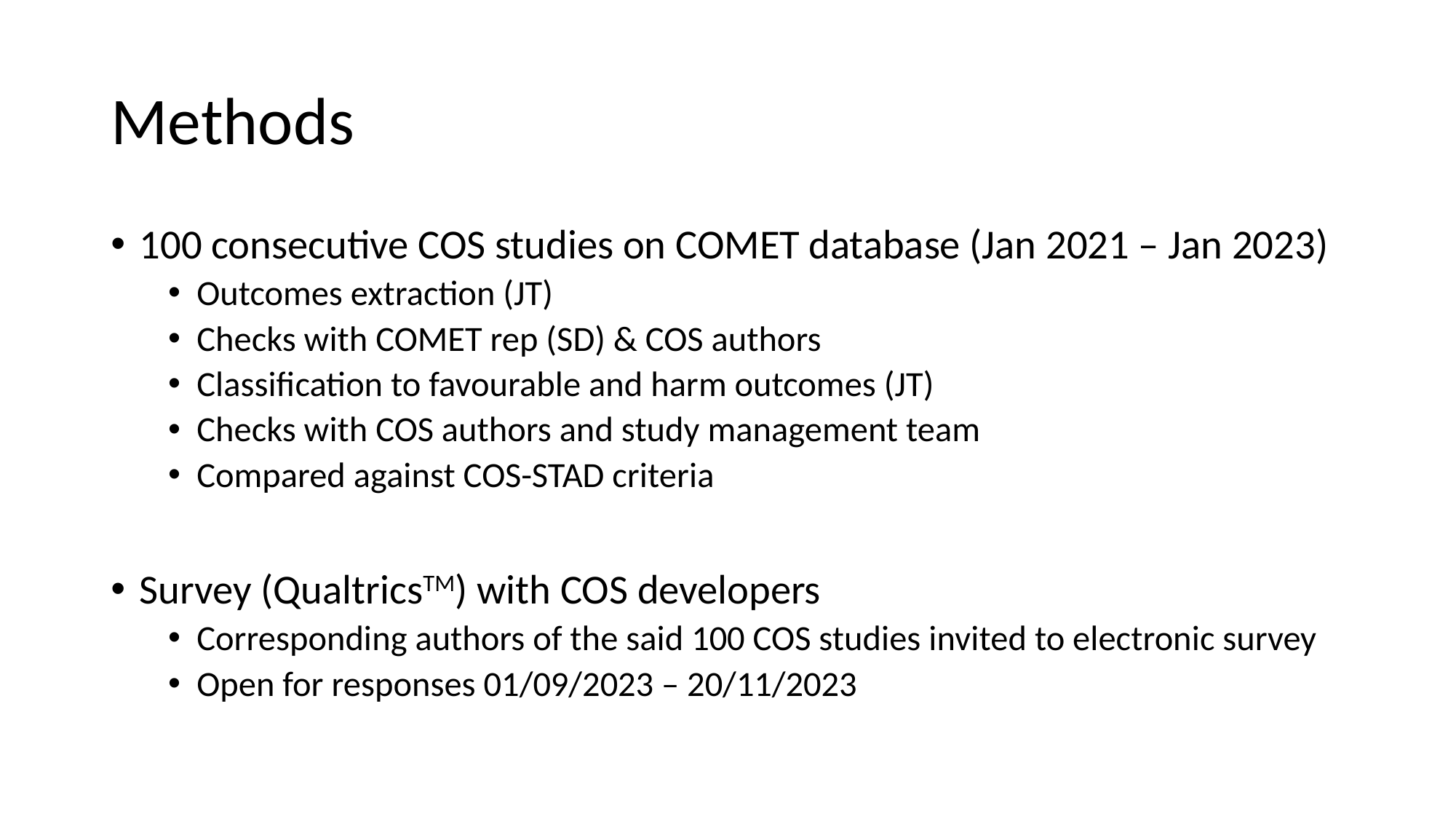

# Methods
100 consecutive COS studies on COMET database (Jan 2021 – Jan 2023)
Outcomes extraction (JT)
Checks with COMET rep (SD) & COS authors
Classification to favourable and harm outcomes (JT)
Checks with COS authors and study management team
Compared against COS-STAD criteria

Survey (QualtricsTM) with COS developers
Corresponding authors of the said 100 COS studies invited to electronic survey
Open for responses 01/09/2023 – 20/11/2023